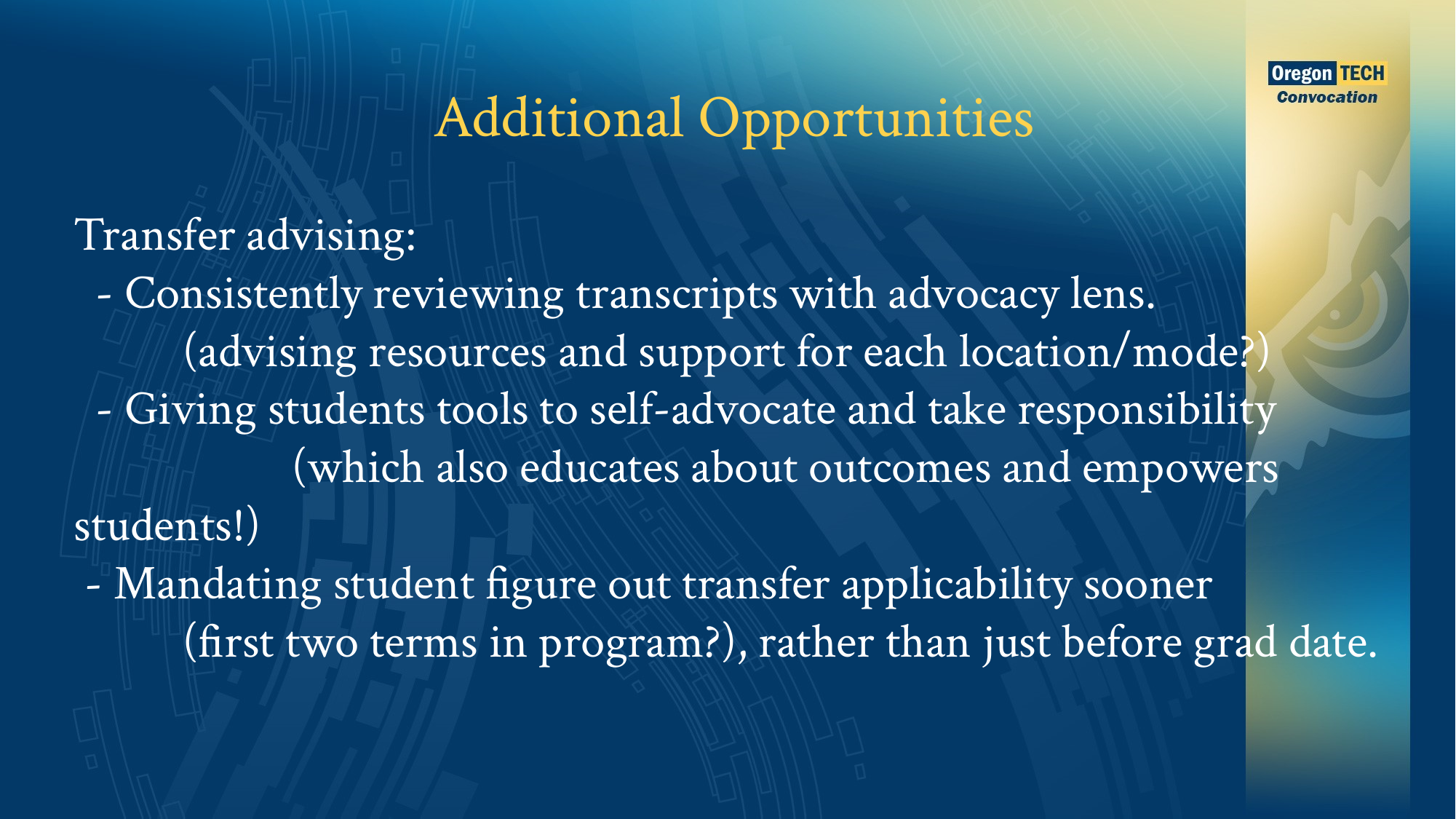

Additional Opportunities

Transfer advising:
  - Consistently reviewing transcripts with advocacy lens.
	(advising resources and support for each location/mode?)
  - Giving students tools to self-advocate and take responsibility			(which also educates about outcomes and empowers students!)
 - Mandating student figure out transfer applicability sooner			(first two terms in program?), rather than just before grad date.